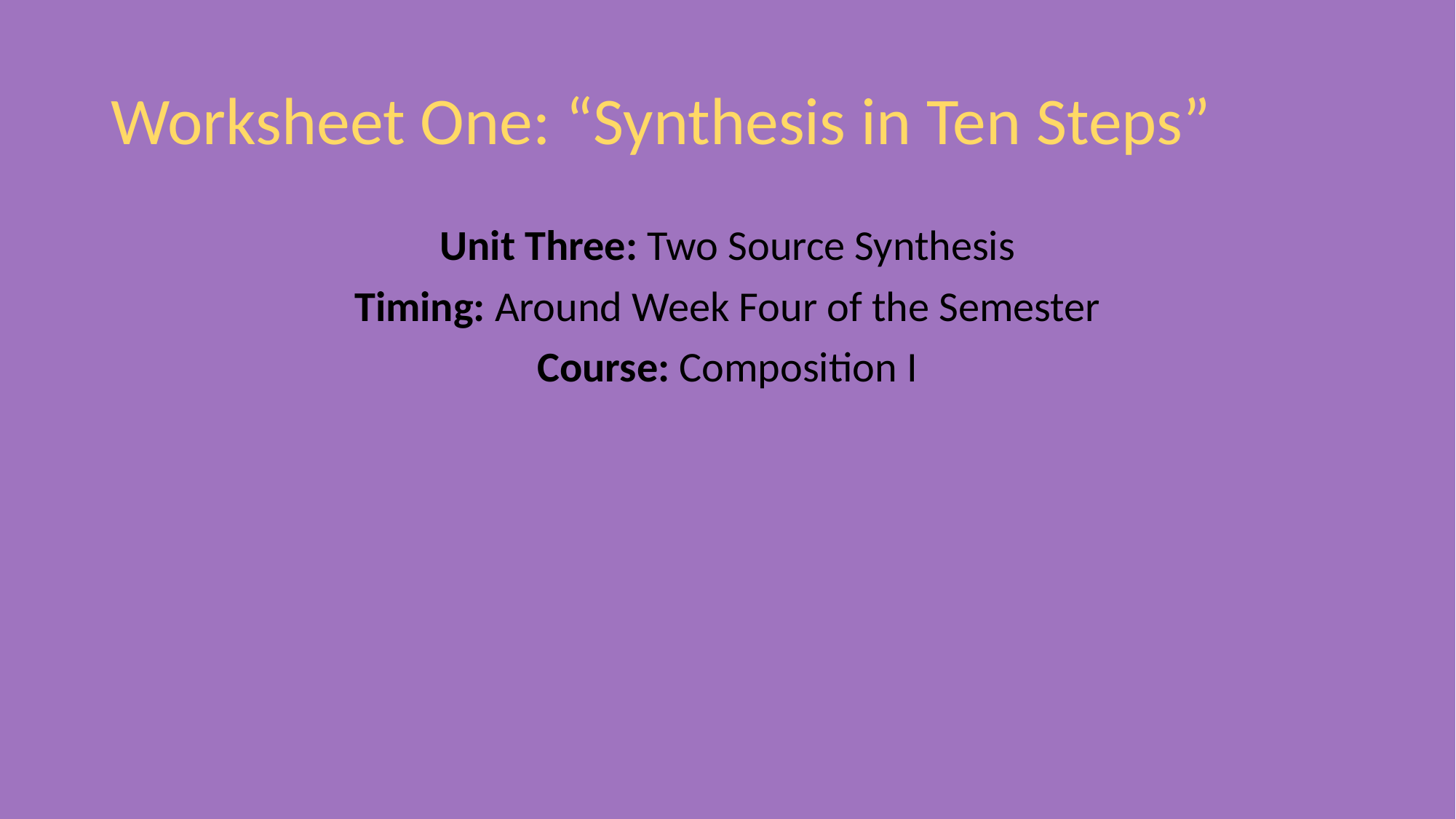

# Worksheet One: “Synthesis in Ten Steps”
Unit Three: Two Source Synthesis
Timing: Around Week Four of the Semester
Course: Composition I